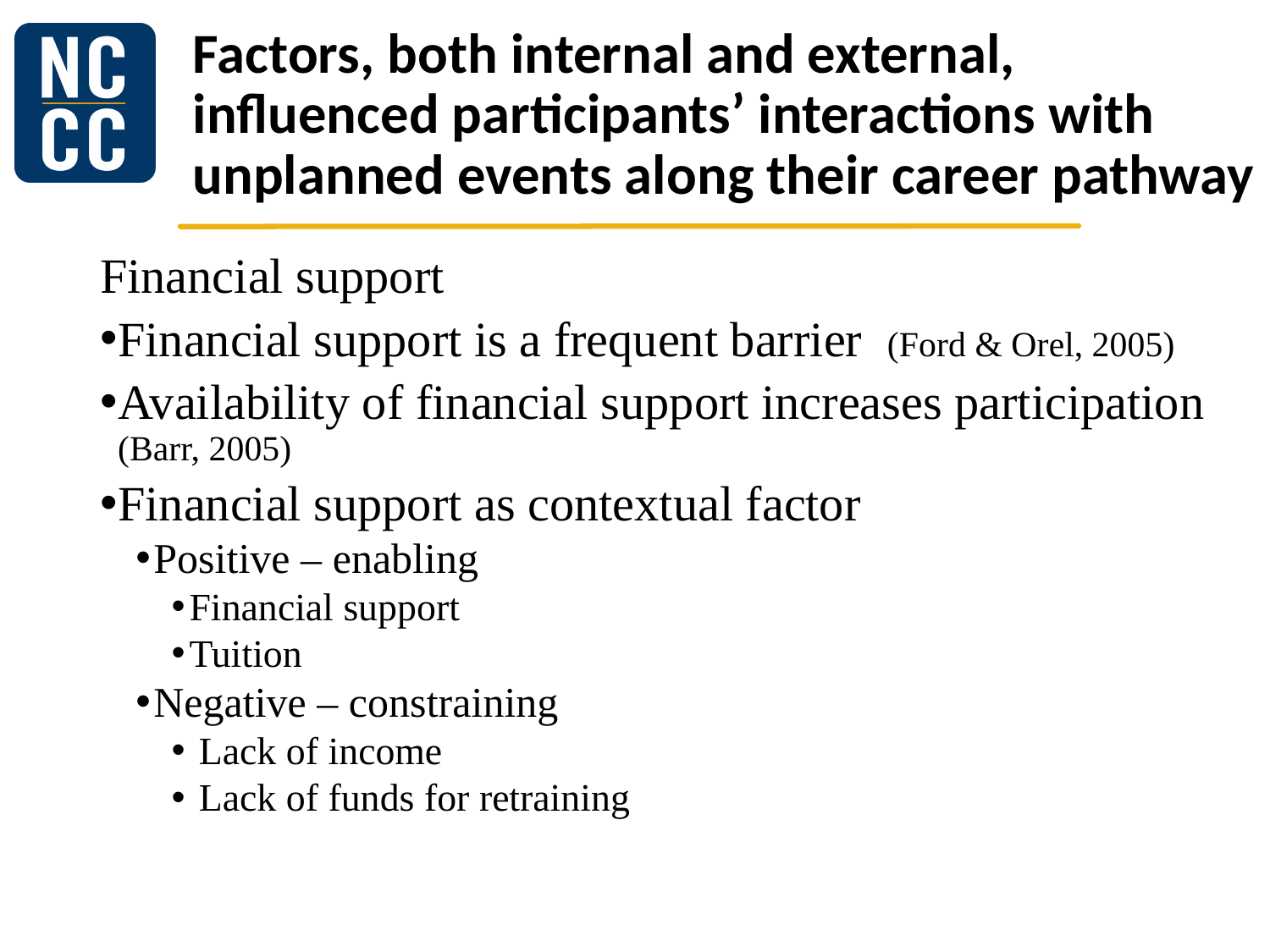

# Factors, both internal and external, influenced participants’ interactions with unplanned events along their career pathway
Financial support
Financial support is a frequent barrier  (Ford & Orel, 2005)
Availability of financial support increases participation (Barr, 2005)
Financial support as contextual factor
Positive – enabling
Financial support
Tuition
Negative – constraining
 Lack of income
 Lack of funds for retraining